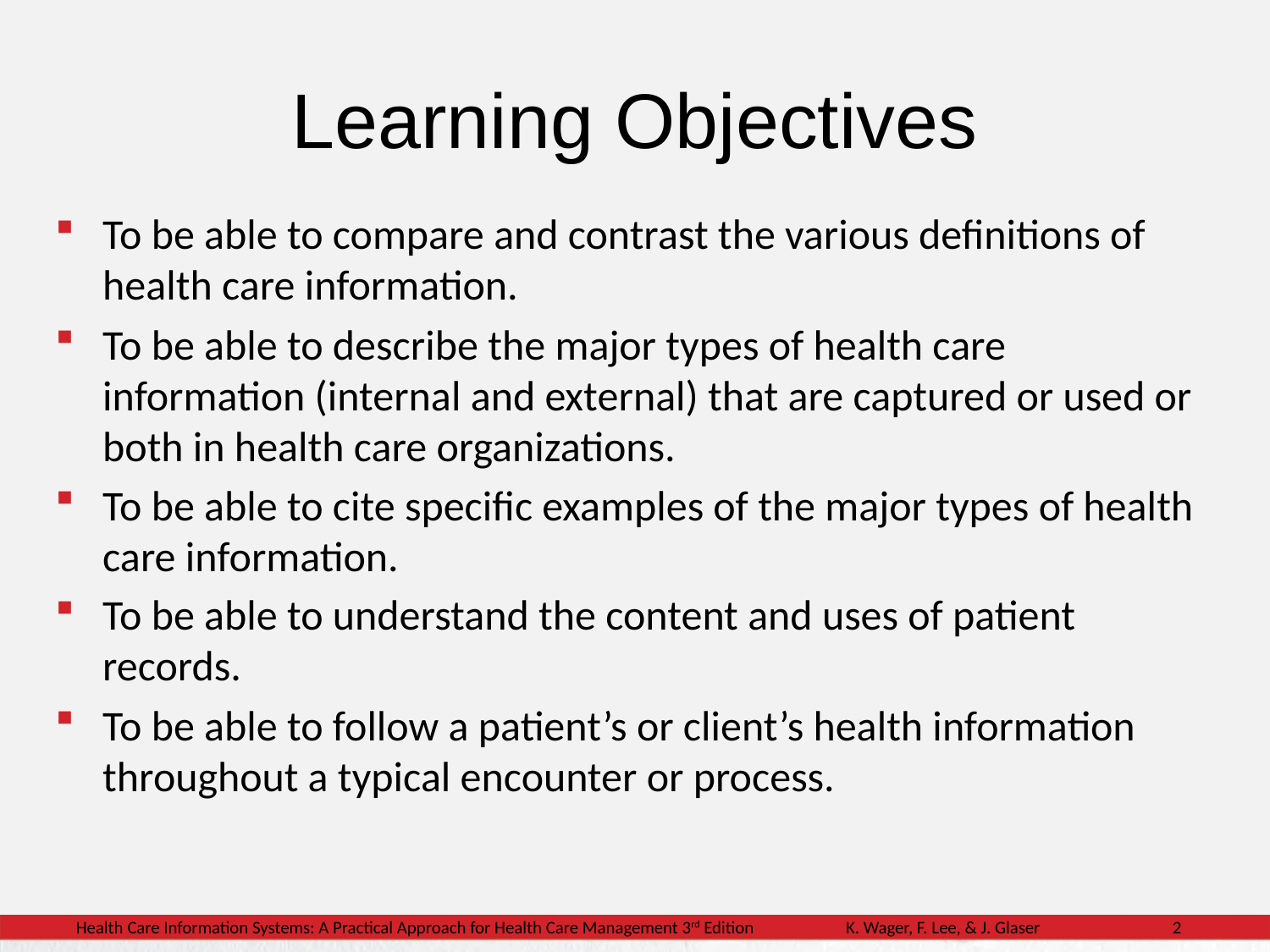

# Learning Objectives
To be able to compare and contrast the various definitions of health care information.
To be able to describe the major types of health care information (internal and external) that are captured or used or both in health care organizations.
To be able to cite specific examples of the major types of health care information.
To be able to understand the content and uses of patient records.
To be able to follow a patient’s or client’s health information throughout a typical encounter or process.